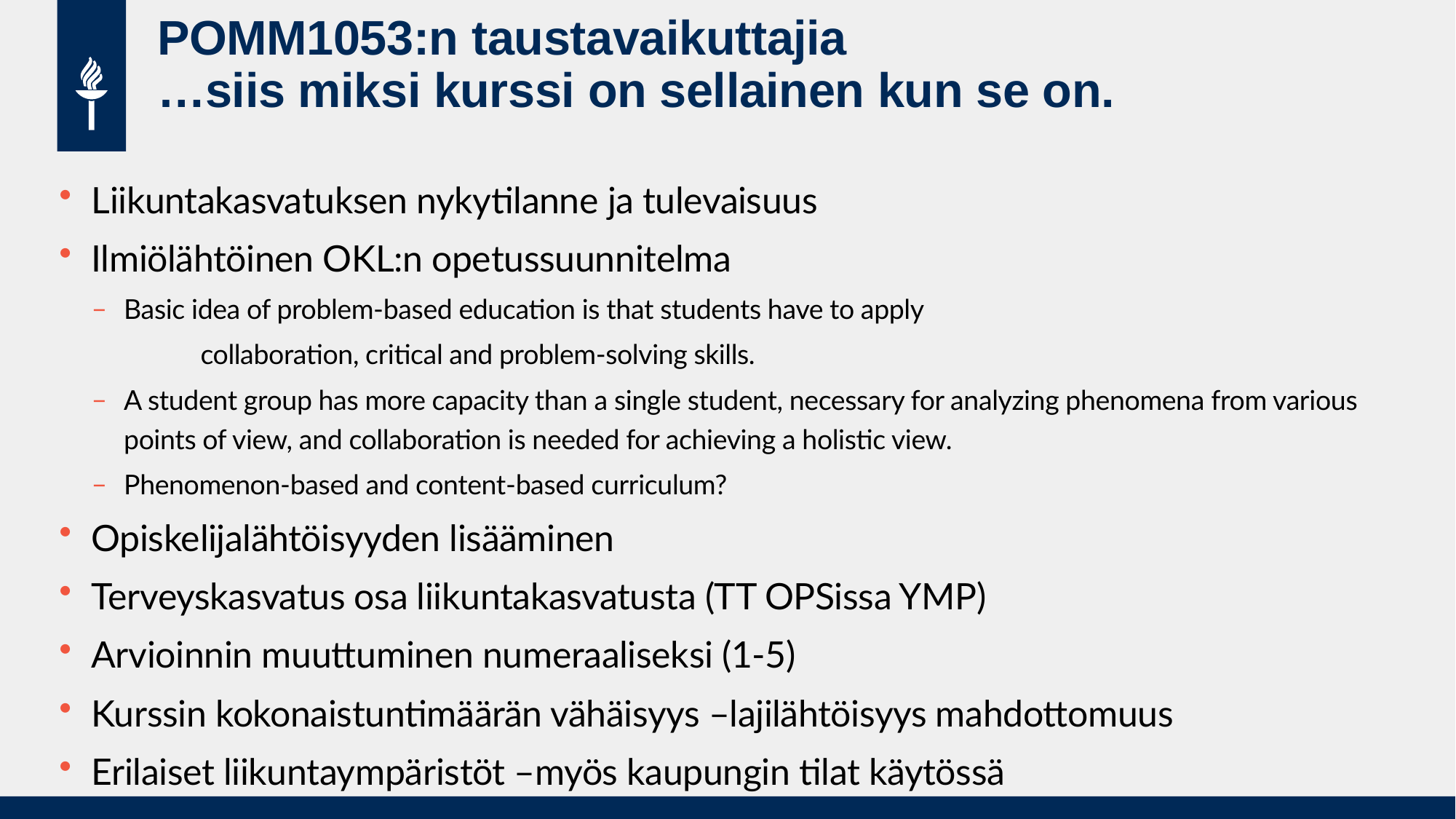

# POMM1053:n taustavaikuttajia …siis miksi kurssi on sellainen kun se on.
Liikuntakasvatuksen nykytilanne ja tulevaisuus
Ilmiölähtöinen OKL:n opetussuunnitelma
Basic idea of problem-based education is that students have to apply
	collaboration, critical and problem-solving skills.
A student group has more capacity than a single student, necessary for analyzing phenomena from various points of view, and collaboration is needed for achieving a holistic view.
Phenomenon-based and content-based curriculum?
Opiskelijalähtöisyyden lisääminen
Terveyskasvatus osa liikuntakasvatusta (TT OPSissa YMP)
Arvioinnin muuttuminen numeraaliseksi (1-5)
Kurssin kokonaistuntimäärän vähäisyys –lajilähtöisyys mahdottomuus
Erilaiset liikuntaympäristöt –myös kaupungin tilat käytössä